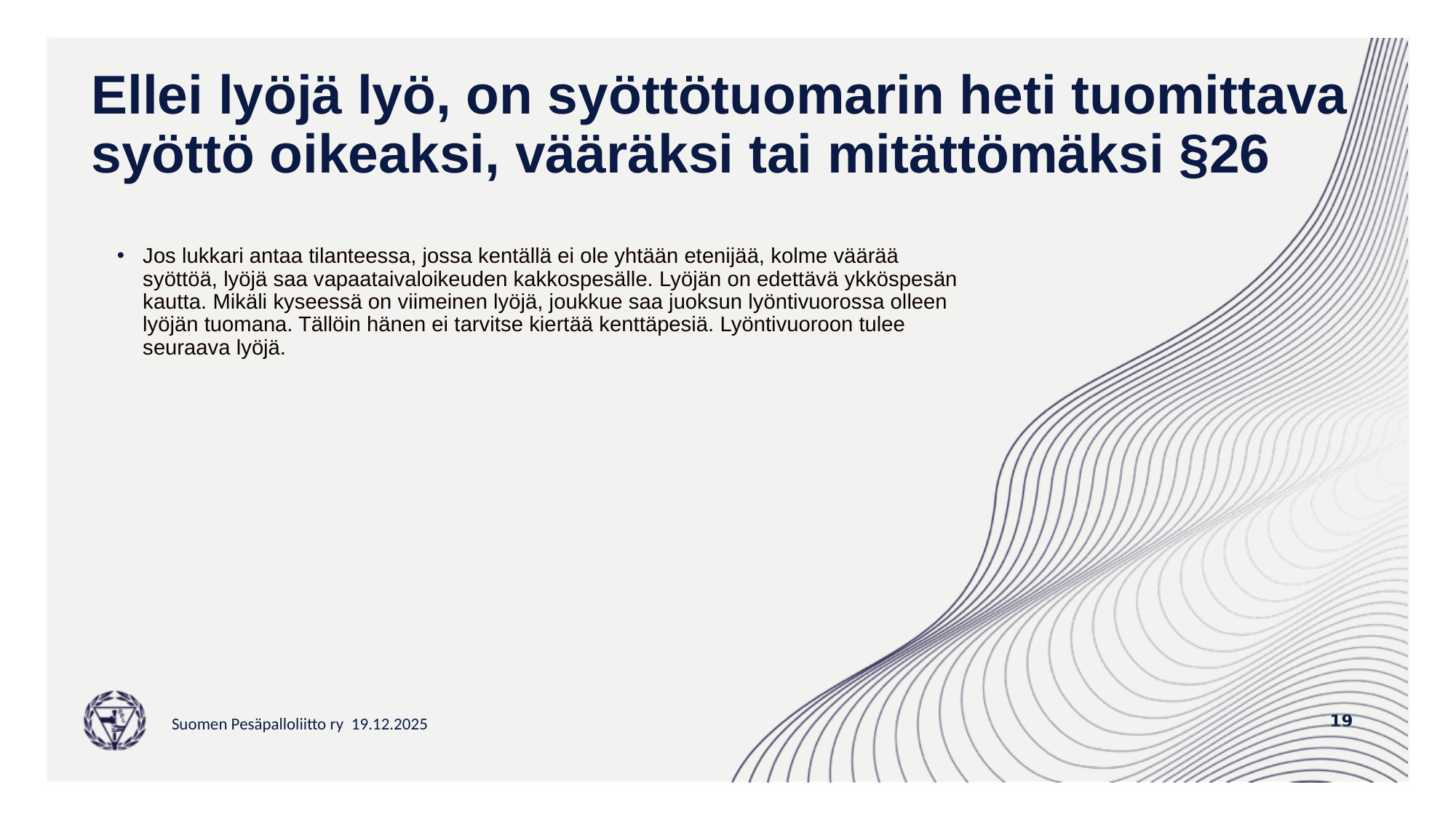

# Ellei lyöjä lyö, on syöttötuomarin heti tuomittava syöttö oikeaksi, vääräksi tai mitättömäksi §26
Jos lukkari antaa tilanteessa, jossa kentällä ei ole yhtään etenijää, kolme väärää syöttöä, lyöjä saa vapaataivaloikeuden kakkospesälle. Lyöjän on edettävä ykköspesän kautta. Mikäli kyseessä on viimeinen lyöjä, joukkue saa juoksun lyöntivuorossa olleen lyöjän tuomana. Tällöin hänen ei tarvitse kiertää kenttäpesiä. Lyöntivuoroon tulee seuraava lyöjä.
19